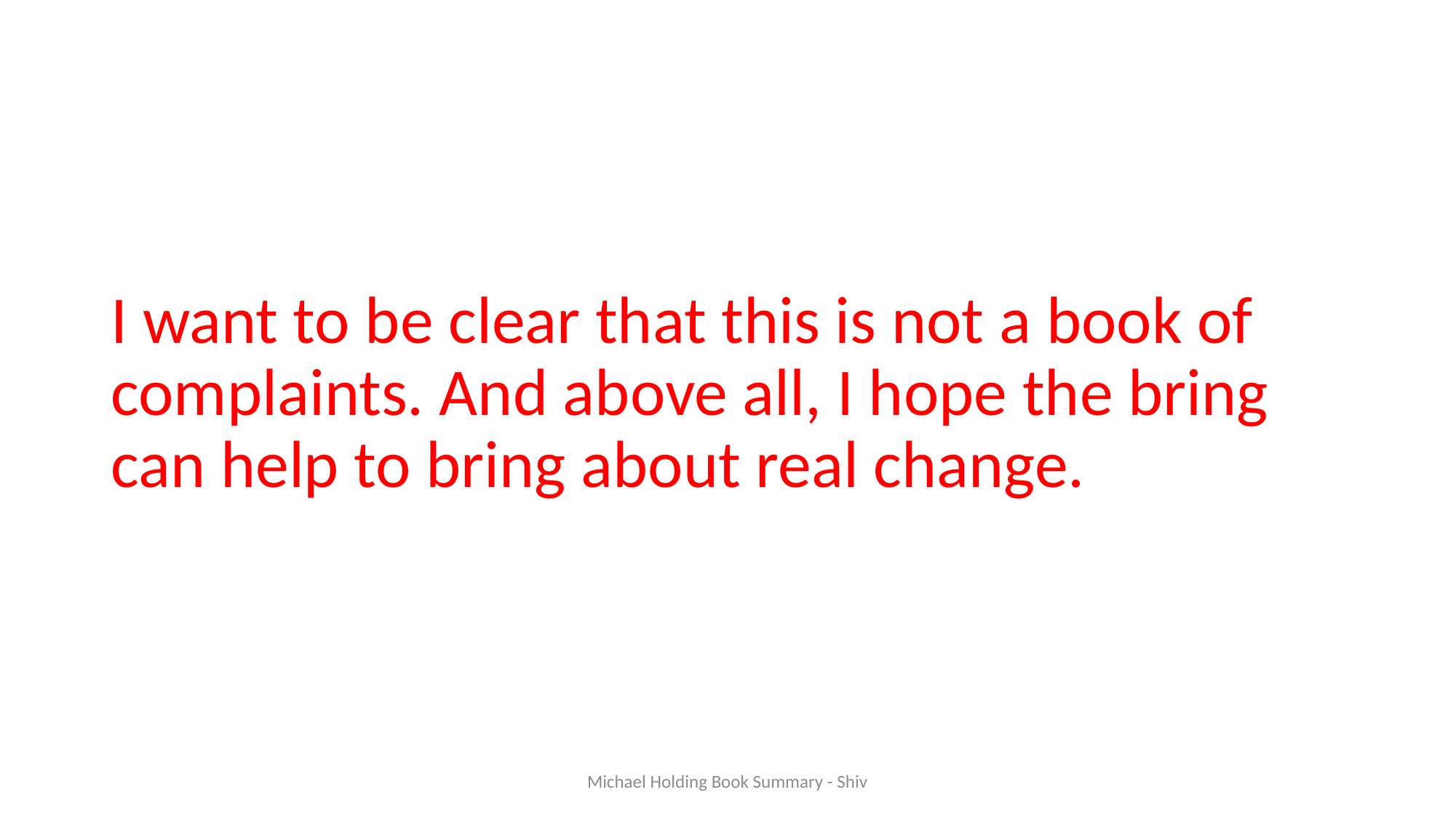

# I want to be clear that this is not a book of complaints. And above all, I hope the bring can help to bring about real change.
Michael Holding Book Summary - Shiv